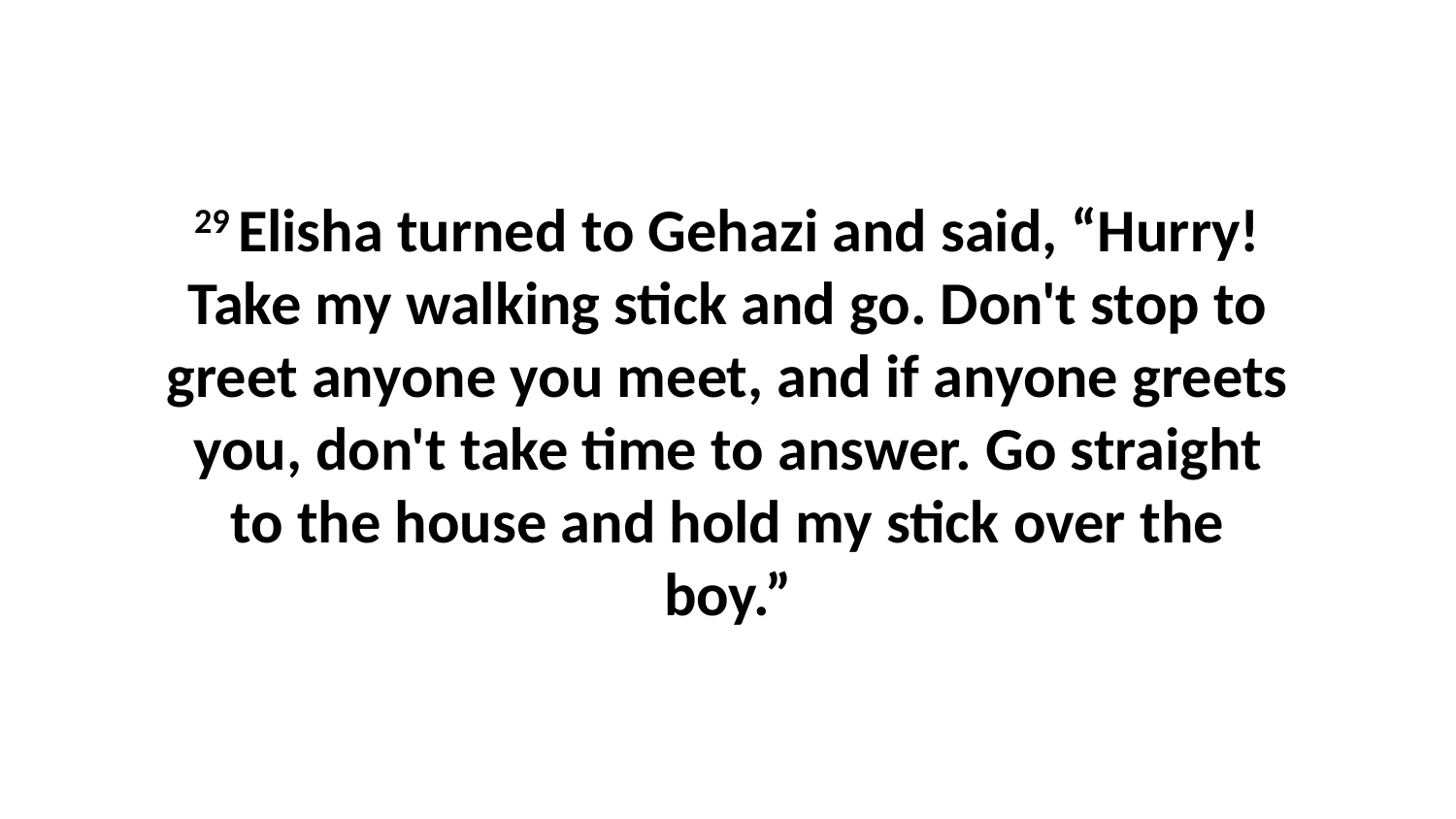

29 Elisha turned to Gehazi and said, “Hurry! Take my walking stick and go. Don't stop to greet anyone you meet, and if anyone greets you, don't take time to answer. Go straight to the house and hold my stick over the boy.”